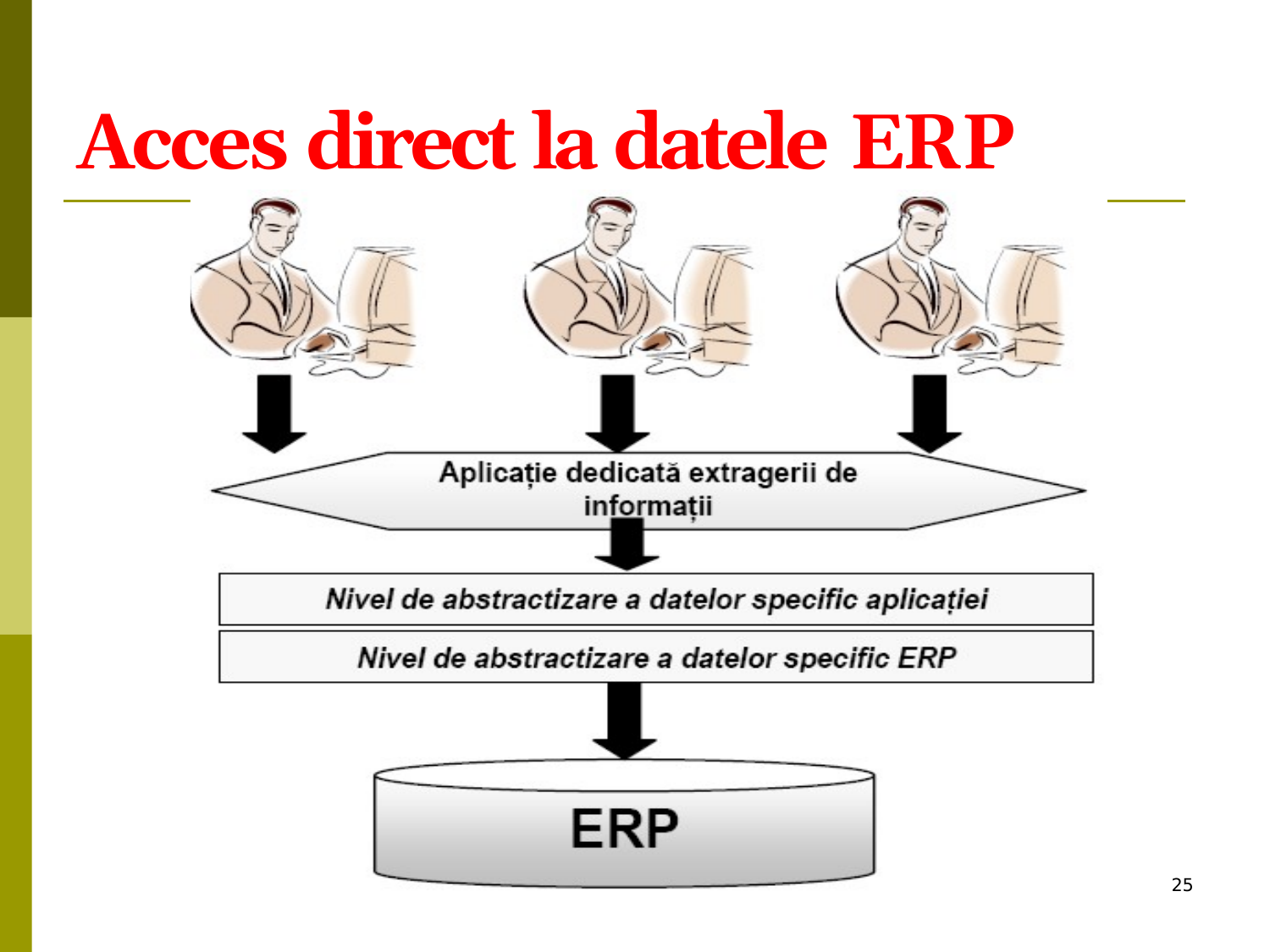

# Acces direct la datele ERP

25